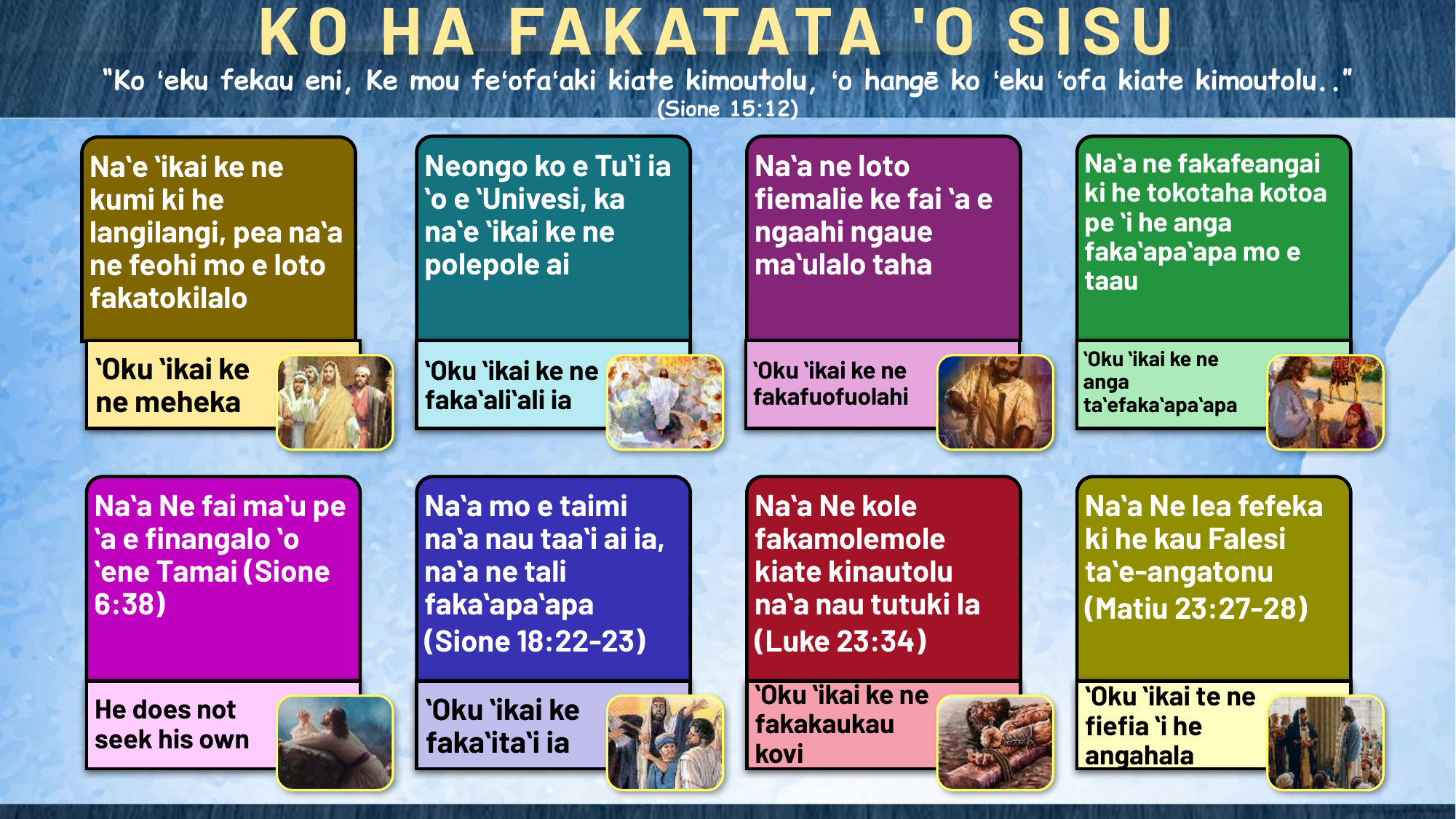

KO HA FAKATATA 'O SISU
“Ko ʻeku fekau eni, Ke mou feʻofaʻaki kiate kimoutolu, ʻo hangē ko ʻeku ʻofa kiate kimoutolu..” (Sione 15:12)
Naʻe ʻikai ke ne kumi ki he langilangi, pea naʻa ne feohi mo e loto fakatokilalo

ʻOku ʻikai ke ne meheka

Neongo ko e Tuʻi ia ʻo e ʻUnivesi, ka naʻe ʻikai ke ne polepole ai

ʻOku ʻikai ke ne fakaʻaliʻali ia

Naʻa ne loto fiemalie ke fai ʻa e ngaahi ngaue maʻulalo taha

ʻOku ʻikai ke ne fakafuofuolahi

Naʻa ne fakafeangai ki he tokotaha kotoa pe ʻi he anga fakaʻapaʻapa mo e taau

ʻOku ʻikai ke ne anga taʻefakaʻapaʻapa

Naʻa Ne fai maʻu pe ʻa e finangalo ʻo ʻene Tamai (Sione 6:38)

He does not seek his own
Naʻa mo e taimi naʻa nau taaʻi ai ia, naʻa ne tali fakaʻapaʻapa
(Sione 18:22-23)

ʻOku ʻikai ke fakaʻitaʻi ia

Naʻa Ne kole fakamolemole kiate kinautolu naʻa nau tutuki Ia
(Luke 23:34)

ʻOku ʻikai ke ne fakakaukau kovi

Naʻa Ne lea fefeka ki he kau Falesi taʻe-angatonu
(Matiu 23:27-28)

ʻOku ʻikai te ne fiefia ʻi he angahala